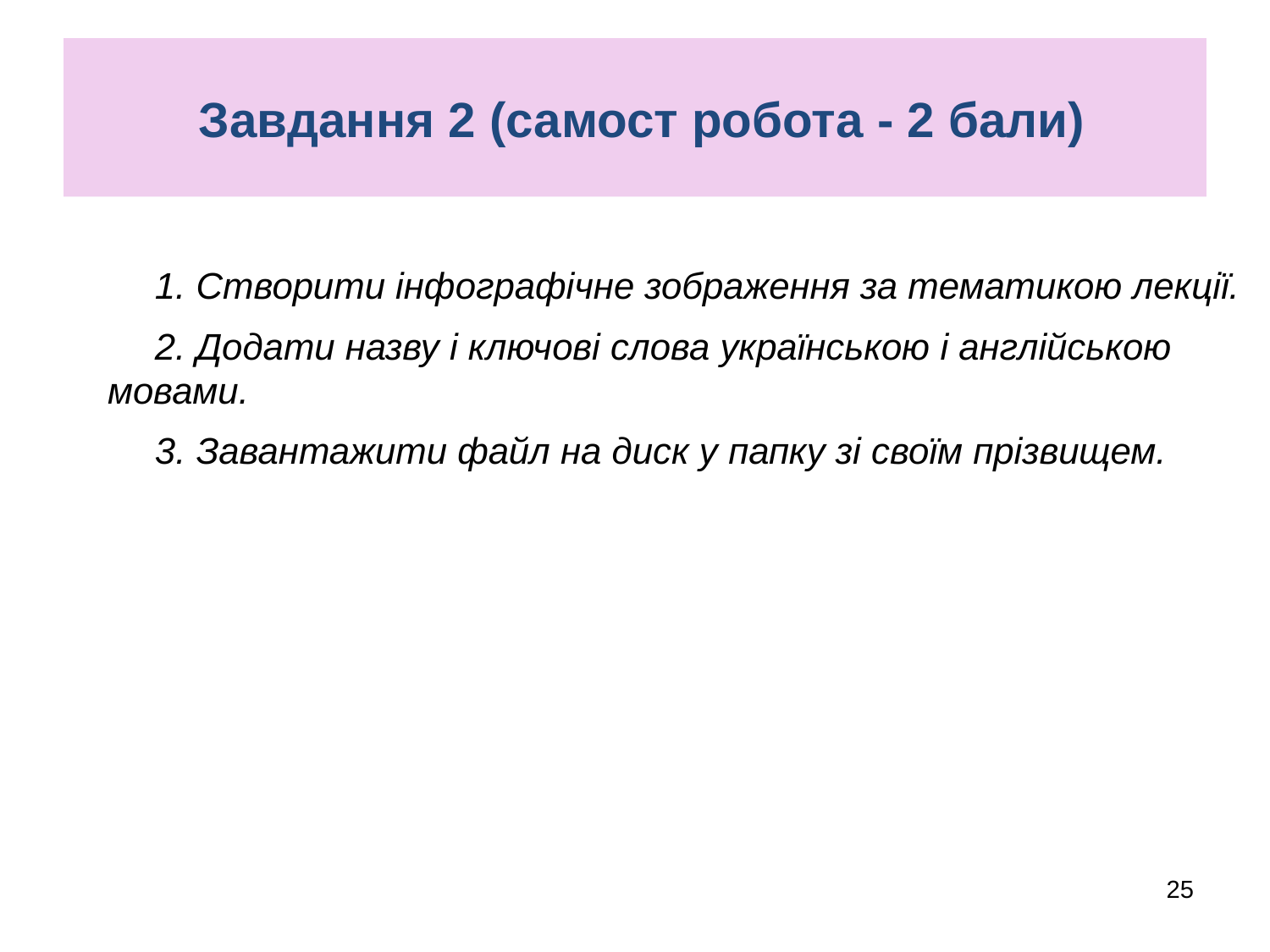

Завдання 2 (самост робота - 2 бали)

1. Створити інфографічне зображення за тематикою лекції.
2. Додати назву і ключові слова українською і англійською мовами.
3. Завантажити файл на диск у папку зі своїм прізвищем.
25